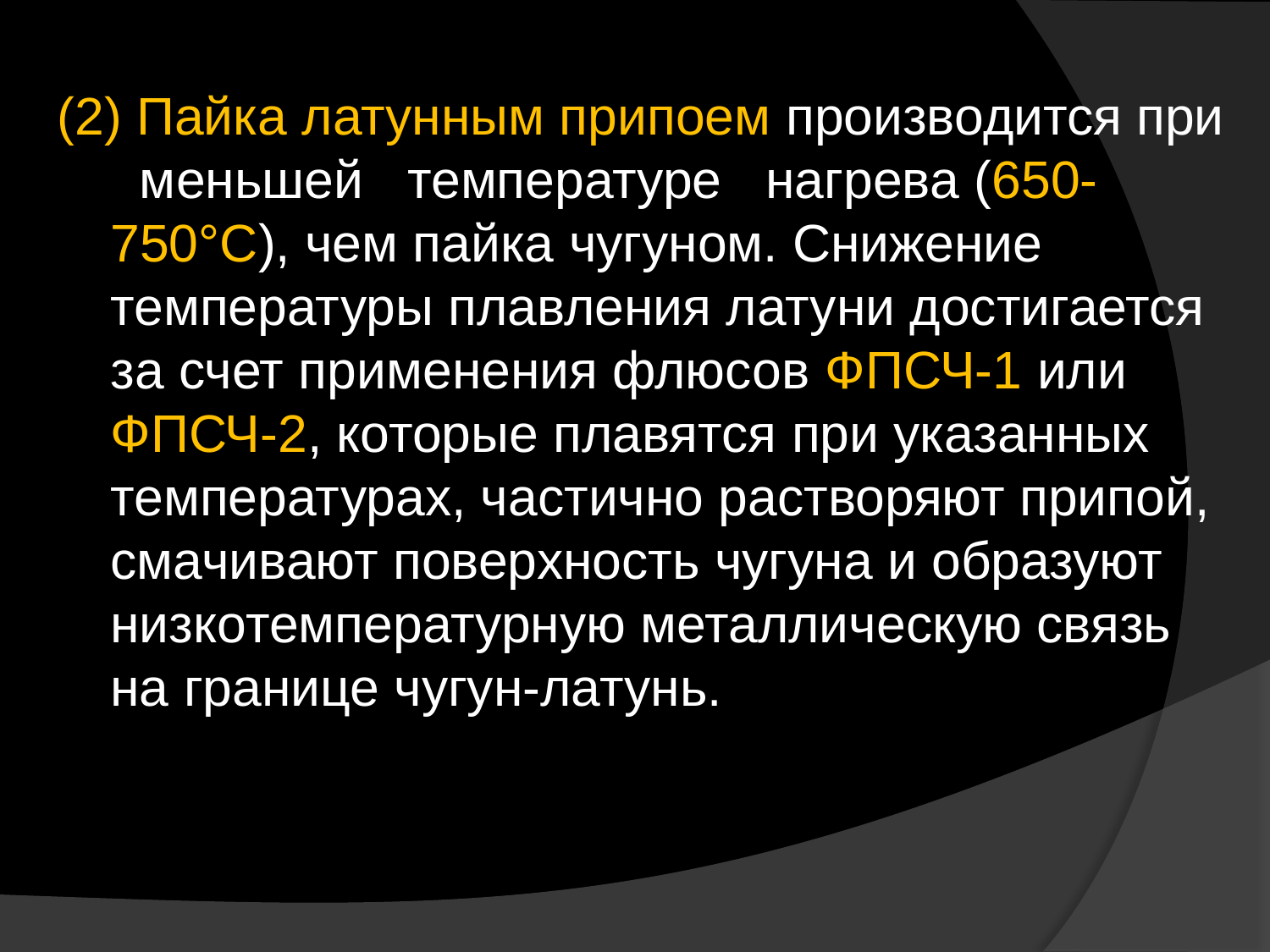

(2) Пайка латунным припоем производится при   меньшей   температуре   нагрева (650-750°С), чем пайка чугуном. Снижение температуры плавления латуни достигается за счет применения флюсов ФПСЧ-1 или ФПСЧ-2, которые плавятся при указанных температурах, частично растворяют припой, смачивают поверхность чугуна и образуют низкотемпературную металлическую связь на границе чугун-латунь.